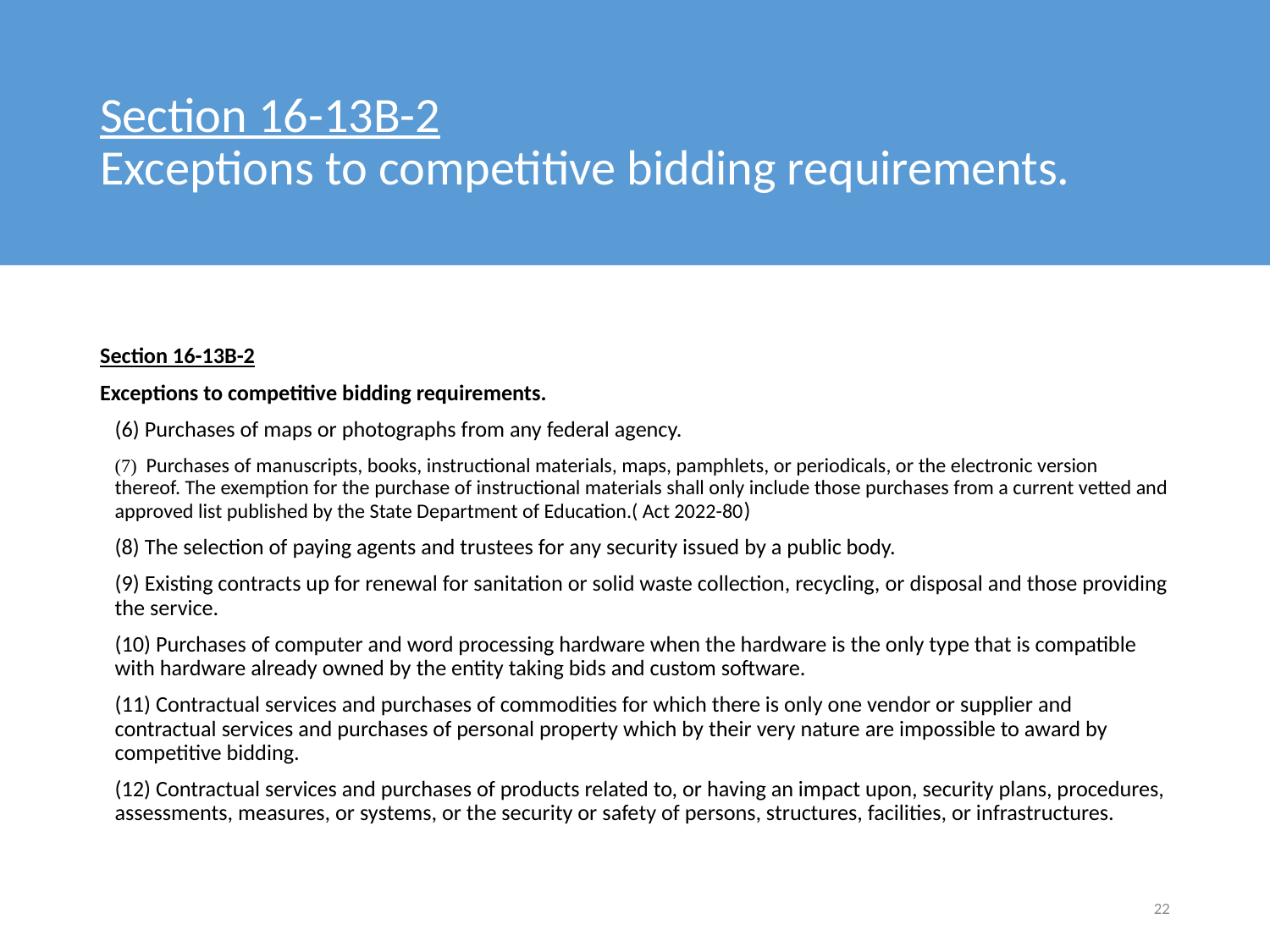

# Section 16-13B-2 Exceptions to competitive bidding requirements.
Section 16-13B-2
Exceptions to competitive bidding requirements.
(6) Purchases of maps or photographs from any federal agency.
(7)  Purchases of manuscripts, books, instructional materials, maps, pamphlets, or periodicals, or the electronic version thereof. The exemption for the purchase of instructional materials shall only include those purchases from a current vetted and approved list published by the State Department of Education.( Act 2022-80)
(8) The selection of paying agents and trustees for any security issued by a public body.
(9) Existing contracts up for renewal for sanitation or solid waste collection, recycling, or disposal and those providing the service.
(10) Purchases of computer and word processing hardware when the hardware is the only type that is compatible with hardware already owned by the entity taking bids and custom software.
(11) Contractual services and purchases of commodities for which there is only one vendor or supplier and contractual services and purchases of personal property which by their very nature are impossible to award by competitive bidding.
(12) Contractual services and purchases of products related to, or having an impact upon, security plans, procedures, assessments, measures, or systems, or the security or safety of persons, structures, facilities, or infrastructures.

22